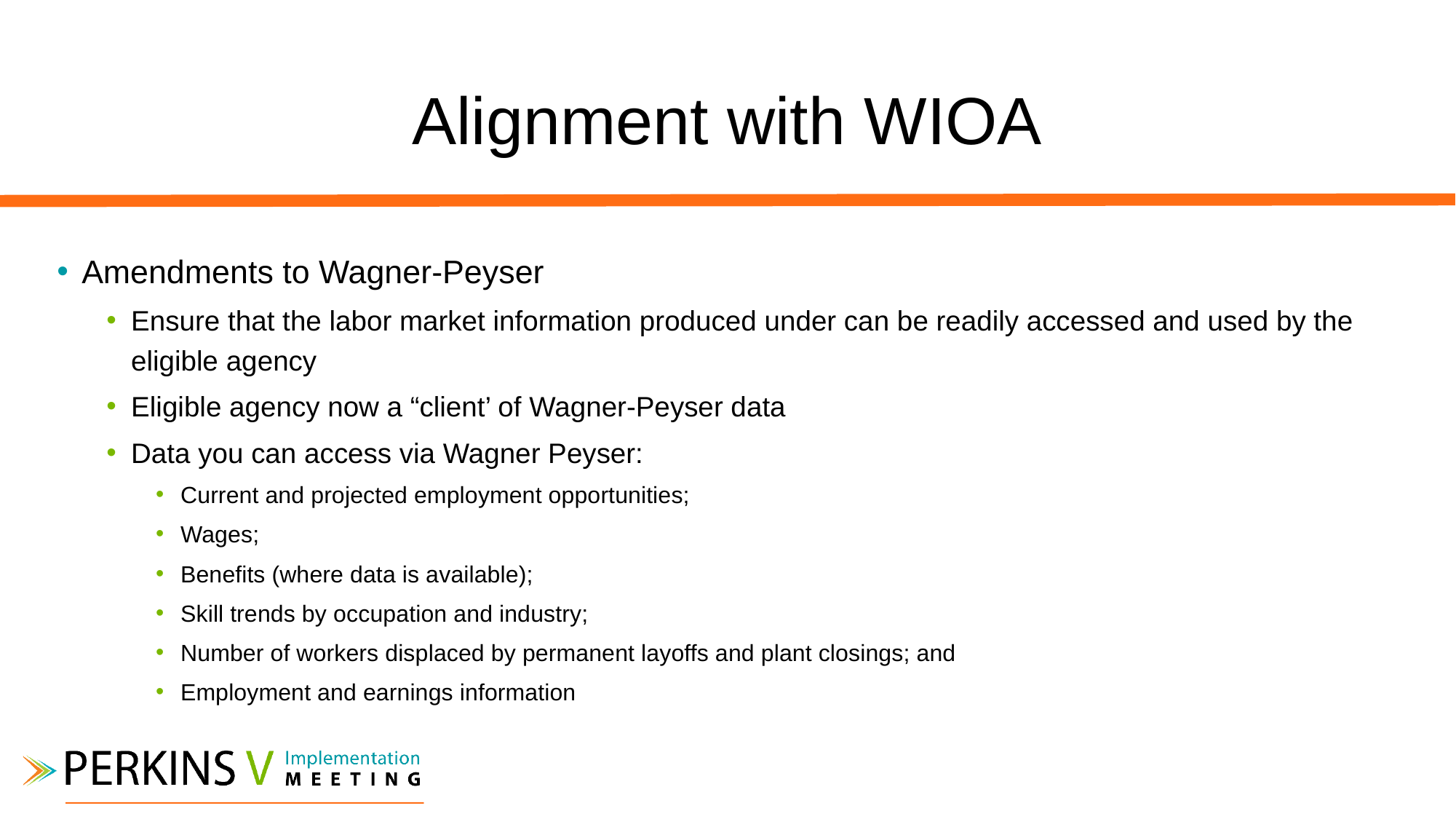

# Alignment with WIOA
Amendments to Wagner-Peyser
Ensure that the labor market information produced under can be readily accessed and used by the eligible agency
Eligible agency now a “client’ of Wagner-Peyser data
Data you can access via Wagner Peyser:
Current and projected employment opportunities;
Wages;
Benefits (where data is available);
Skill trends by occupation and industry;
Number of workers displaced by permanent layoffs and plant closings; and
Employment and earnings information